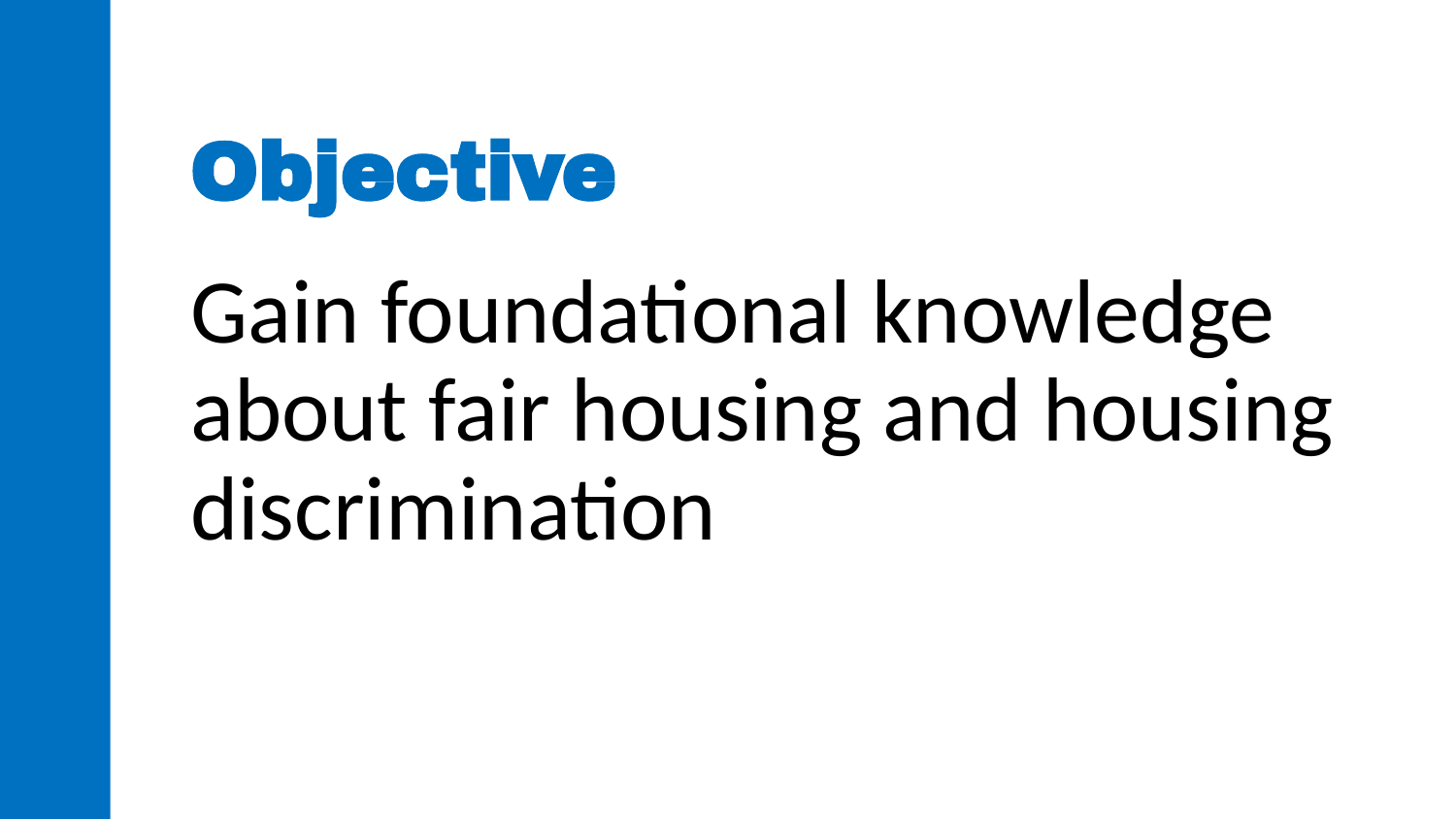

Objective
Gain foundational knowledge about fair housing and housing discrimination